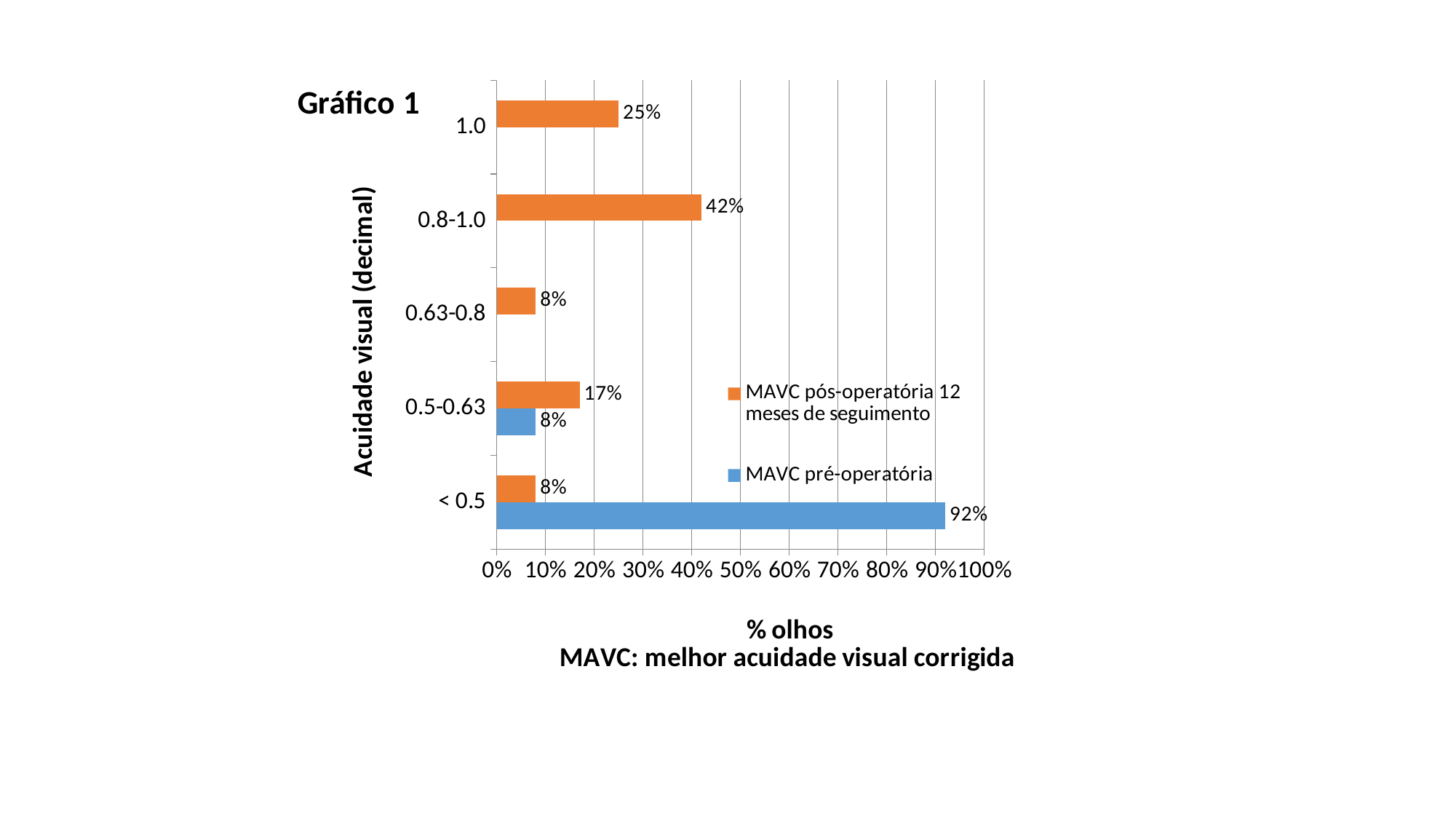

### Chart: Gráfico 1

| Category | MAVC pré-operatória | MAVC pós-operatória 12 meses de seguimento |
|---|---|---|
| < 0.5 | 0.92 | 0.08 |
| 0.5-0.63 | 0.08 | 0.17 |
| 0.63-0.8 | None | 0.08 |
| 0.8-1.0 | None | 0.42 |
| 1.0 | None | 0.25 |